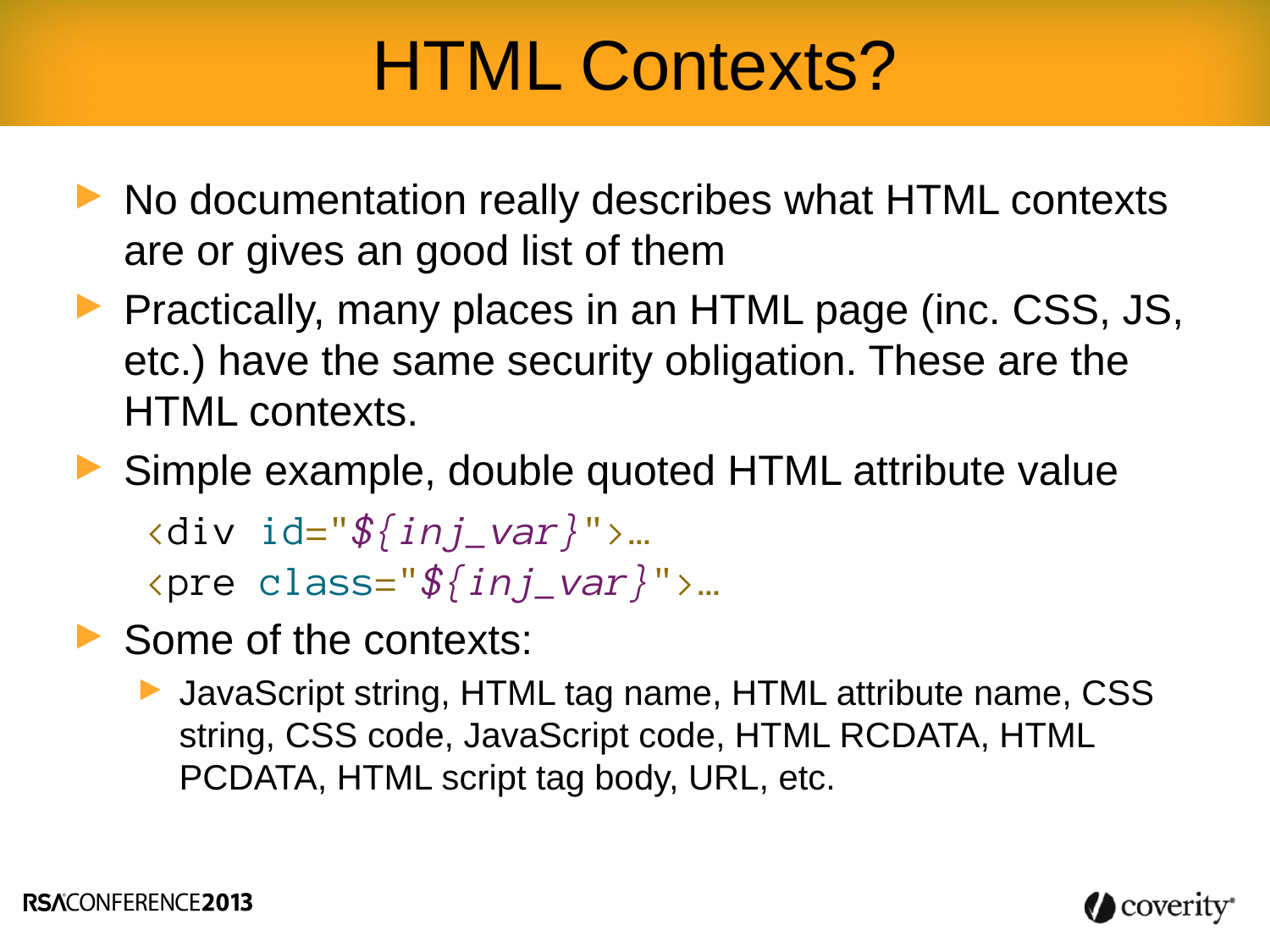

HTML Contexts?
No documentation really describes what HTML contexts are or gives an good list of them
Practically, many places in an HTML page (inc. CSS, JS, etc.) have the same security obligation. These are the HTML contexts.
Simple example, double quoted HTML attribute value
   <div id="${inj_var}">…
   <pre class="${inj_var}">…
Some of the contexts:
JavaScript string, HTML tag name, HTML attribute name, CSS string, CSS code, JavaScript code, HTML RCDATA, HTML PCDATA, HTML script tag body, URL, etc.